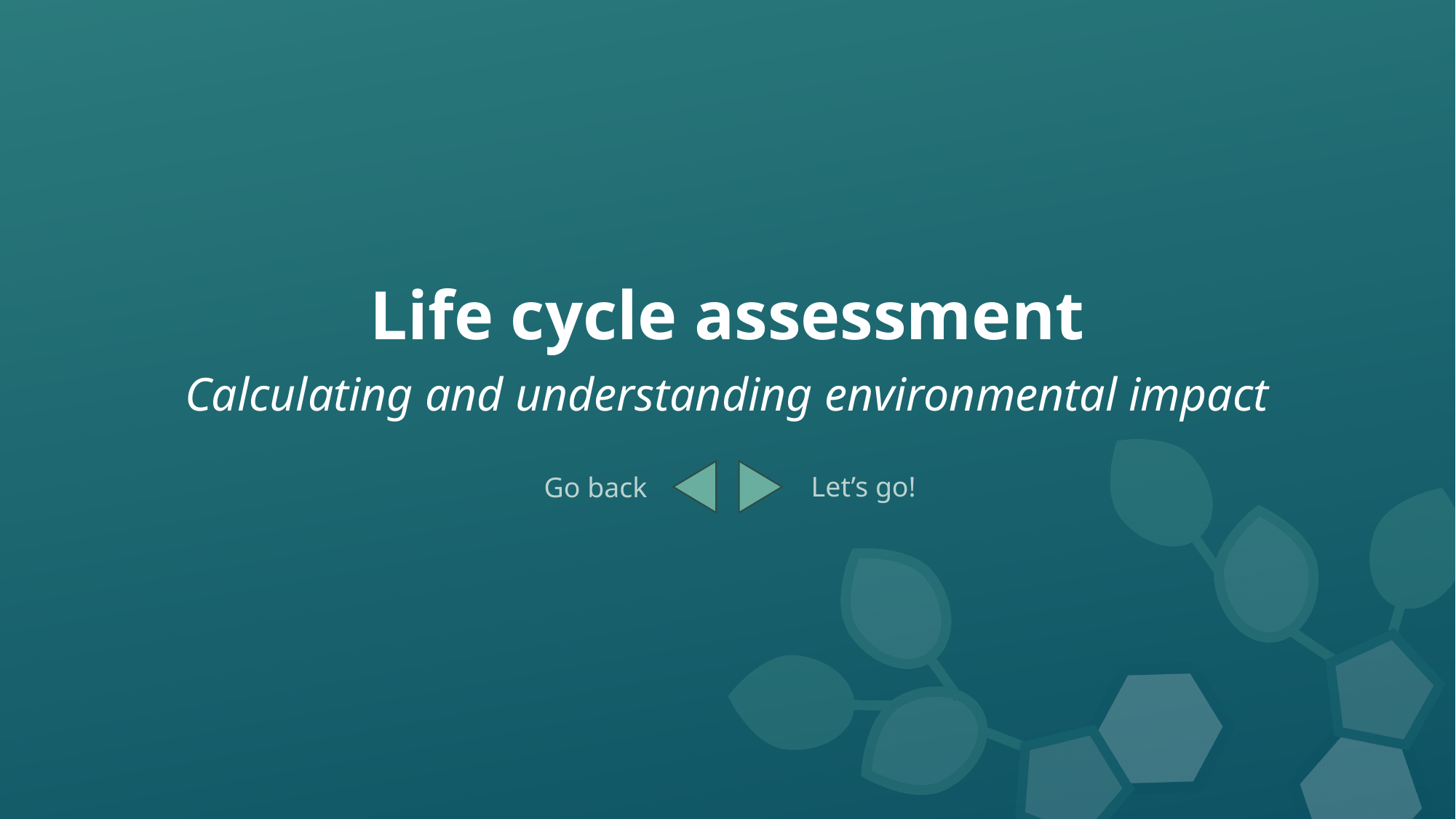

# Life cycle assessment
Calculating and understanding environmental impact
Let’s go!
Go back